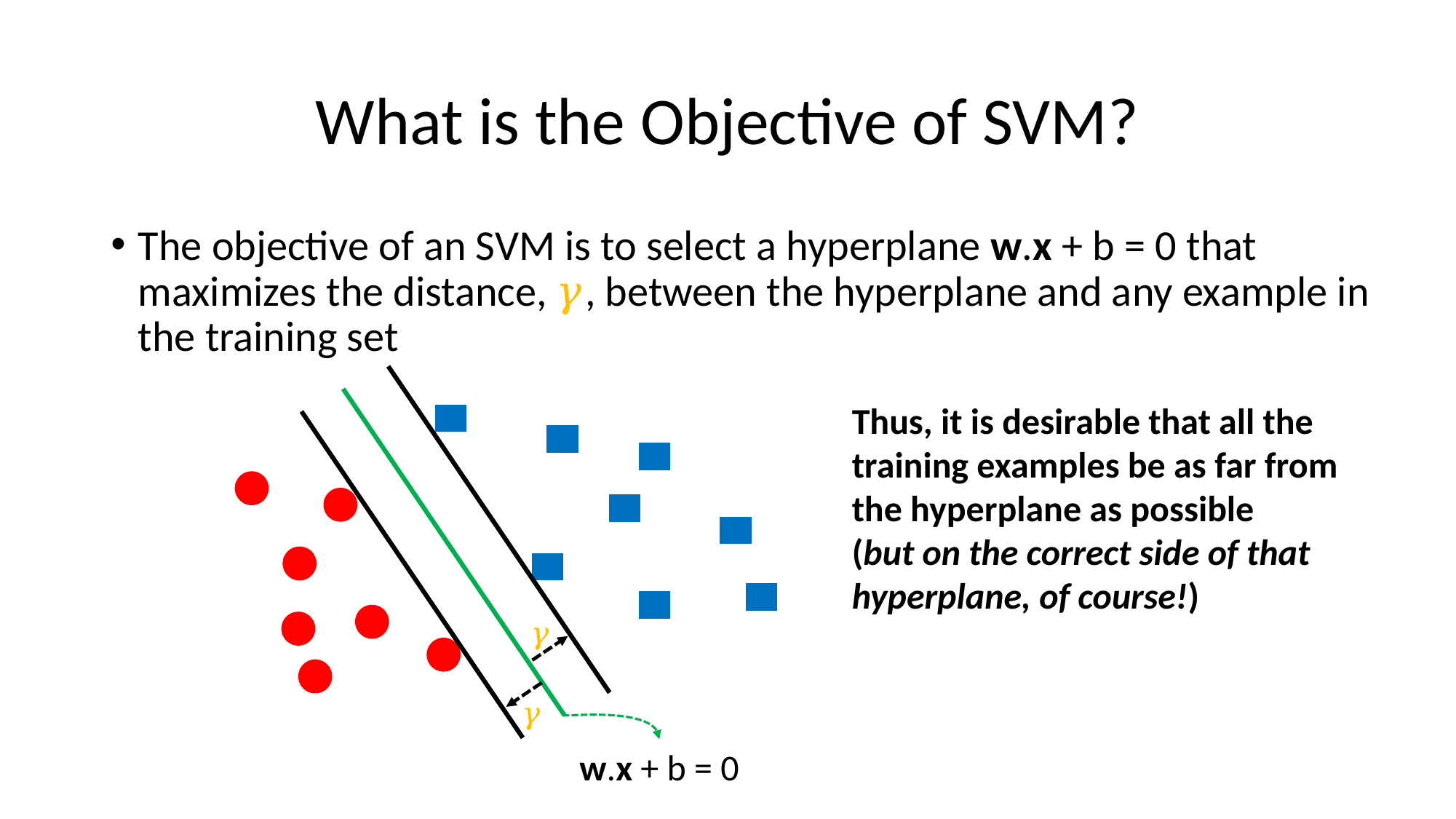

# What is the Objective of SVM?
The objective of an SVM is to select a hyperplane w.x + b = 0 that maximizes the distance, 𝛾, between the hyperplane and any example in the training set

Thus, it is desirable that all the
training examples be as far from
the hyperplane as possible
(but on the correct side of that
hyperplane, of course!)

𝛾

𝛾
w.x + b = 0